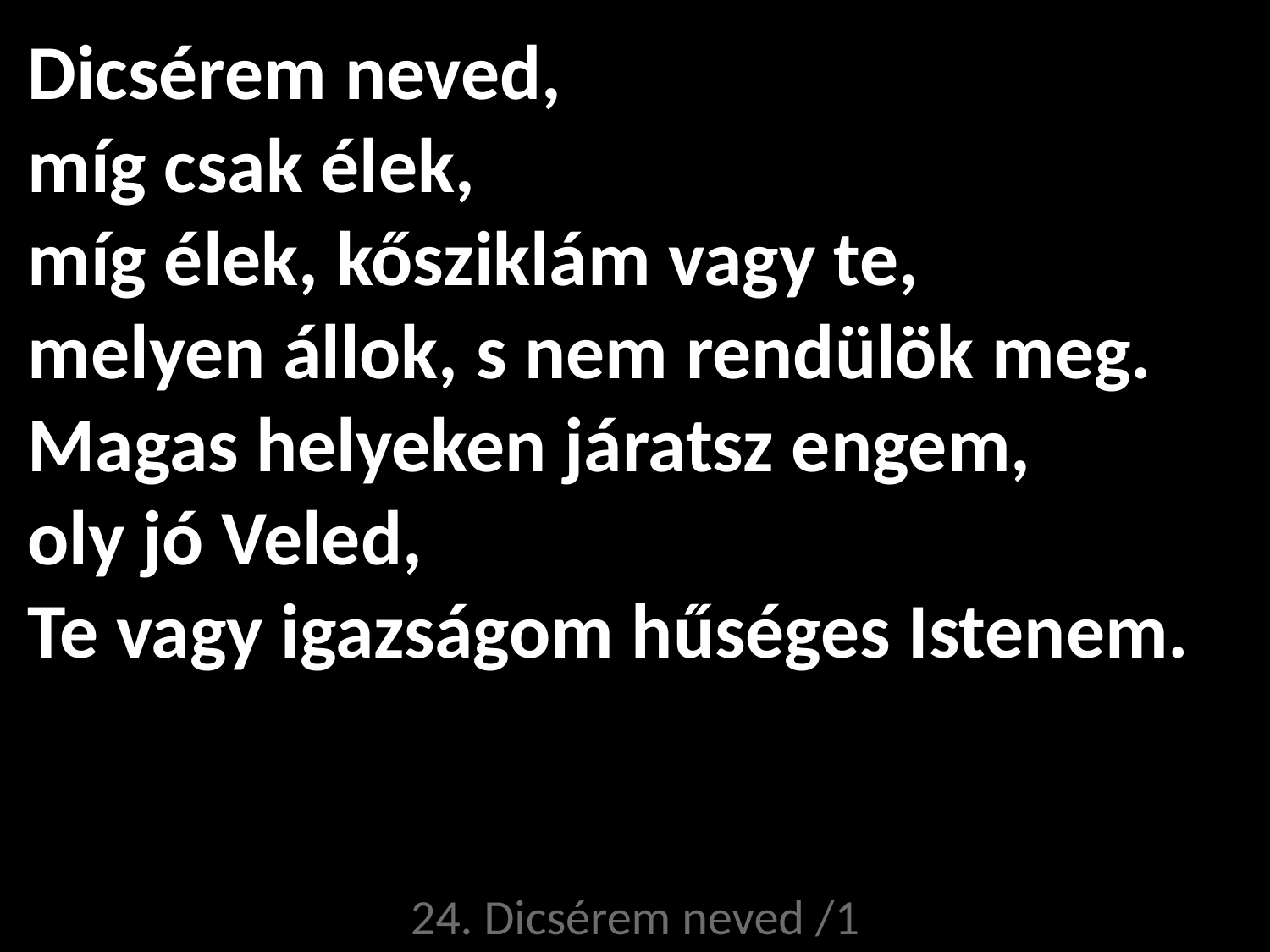

# Dicsérem neved, míg csak élek, míg élek, kősziklám vagy te, melyen állok, s nem rendülök meg. Magas helyeken járatsz engem, oly jó Veled, Te vagy igazságom hűséges Istenem.
24. Dicsérem neved /1